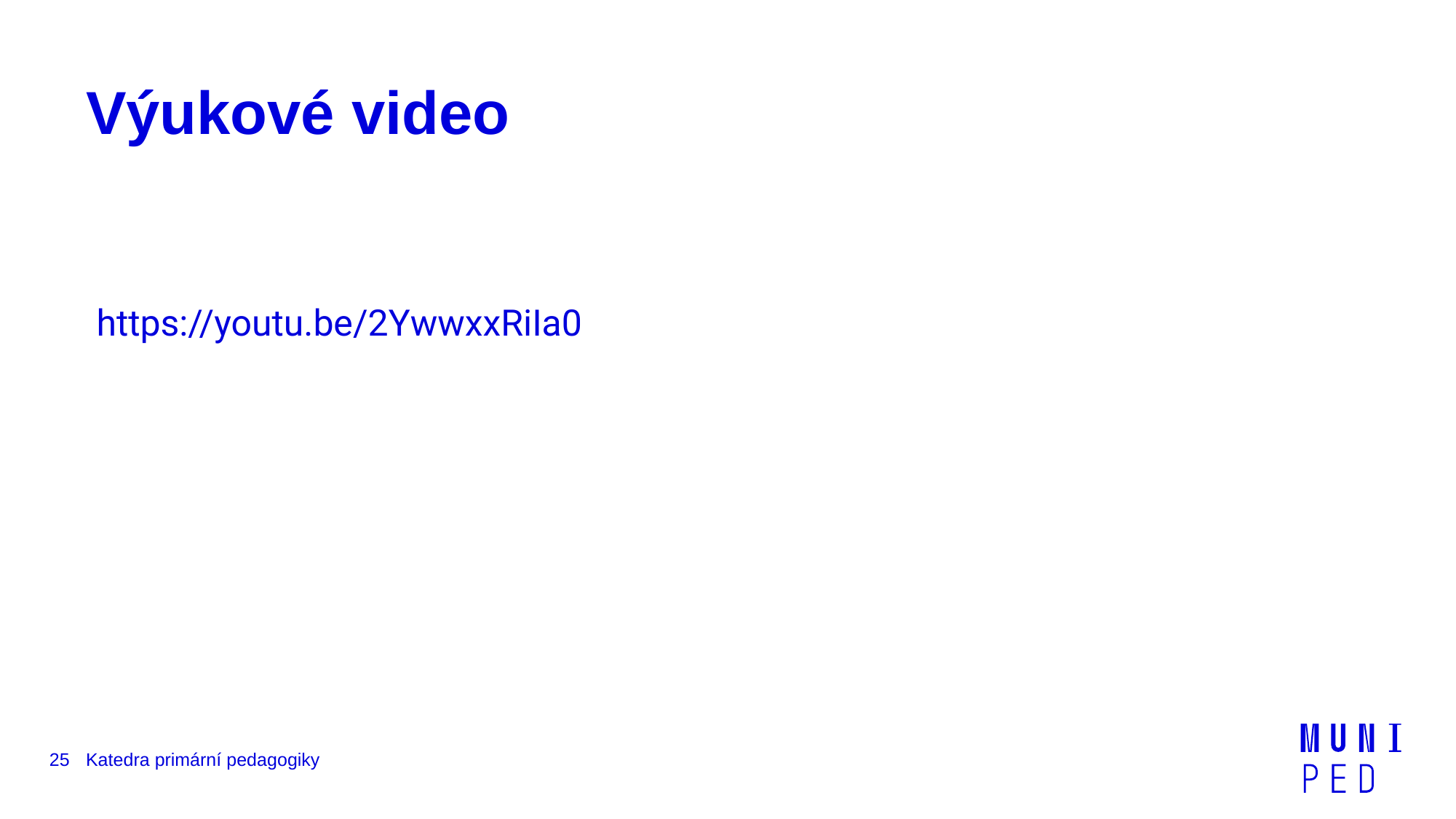

# Výukové video

https://youtu.be/2YwwxxRiIa0
25
Katedra primární pedagogiky